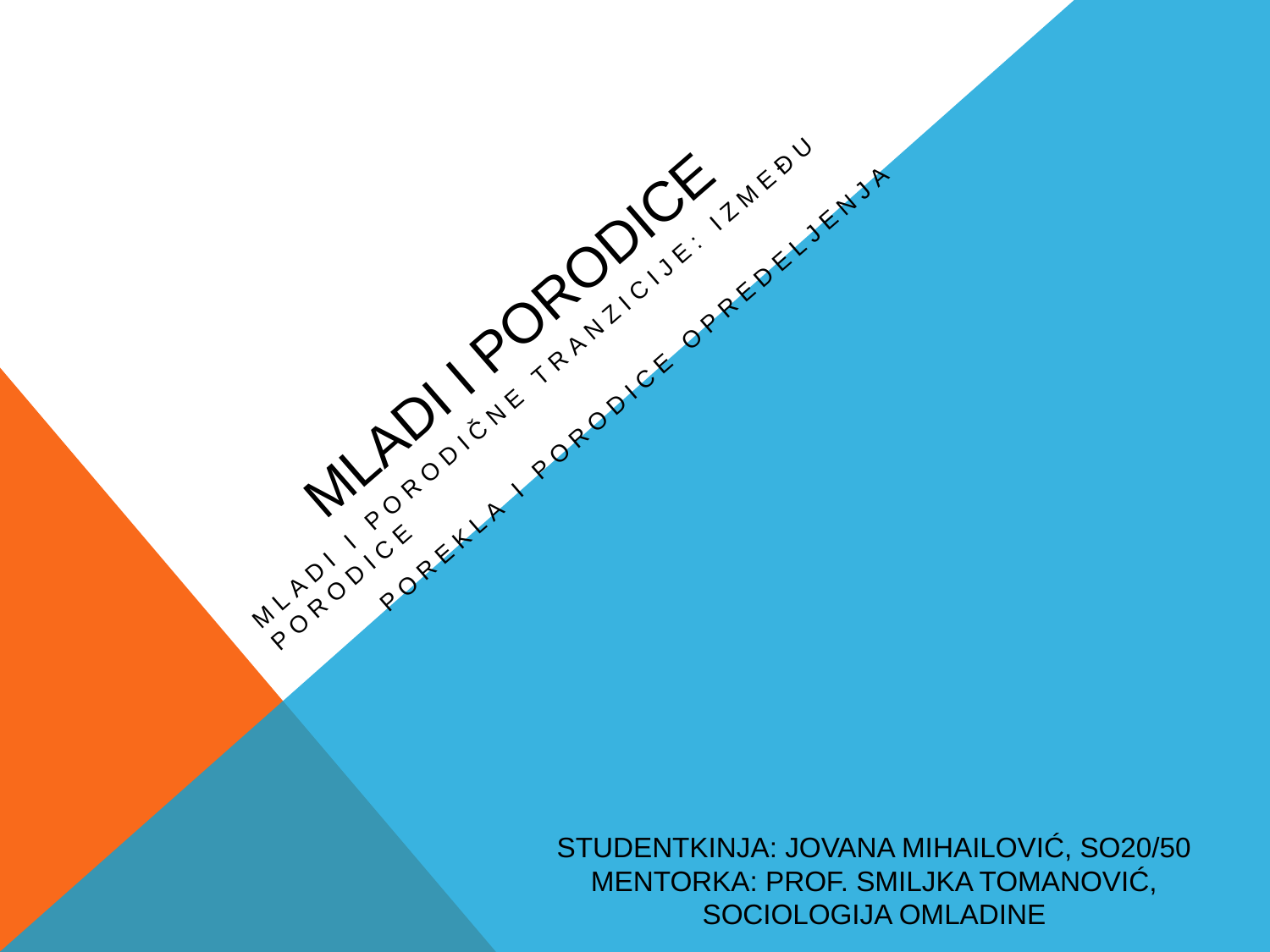

# MLADI I PORODICE
Mladi i porodične tranzicije: između porodice
Porekla i porodice opredeljenja
STUDENTKINJA: Jovana Mihailović, so20/50
MENTORKA: PROF. SMILJKA TOMANOVIĆ,
SOCIOLOGIJA OMLADINE